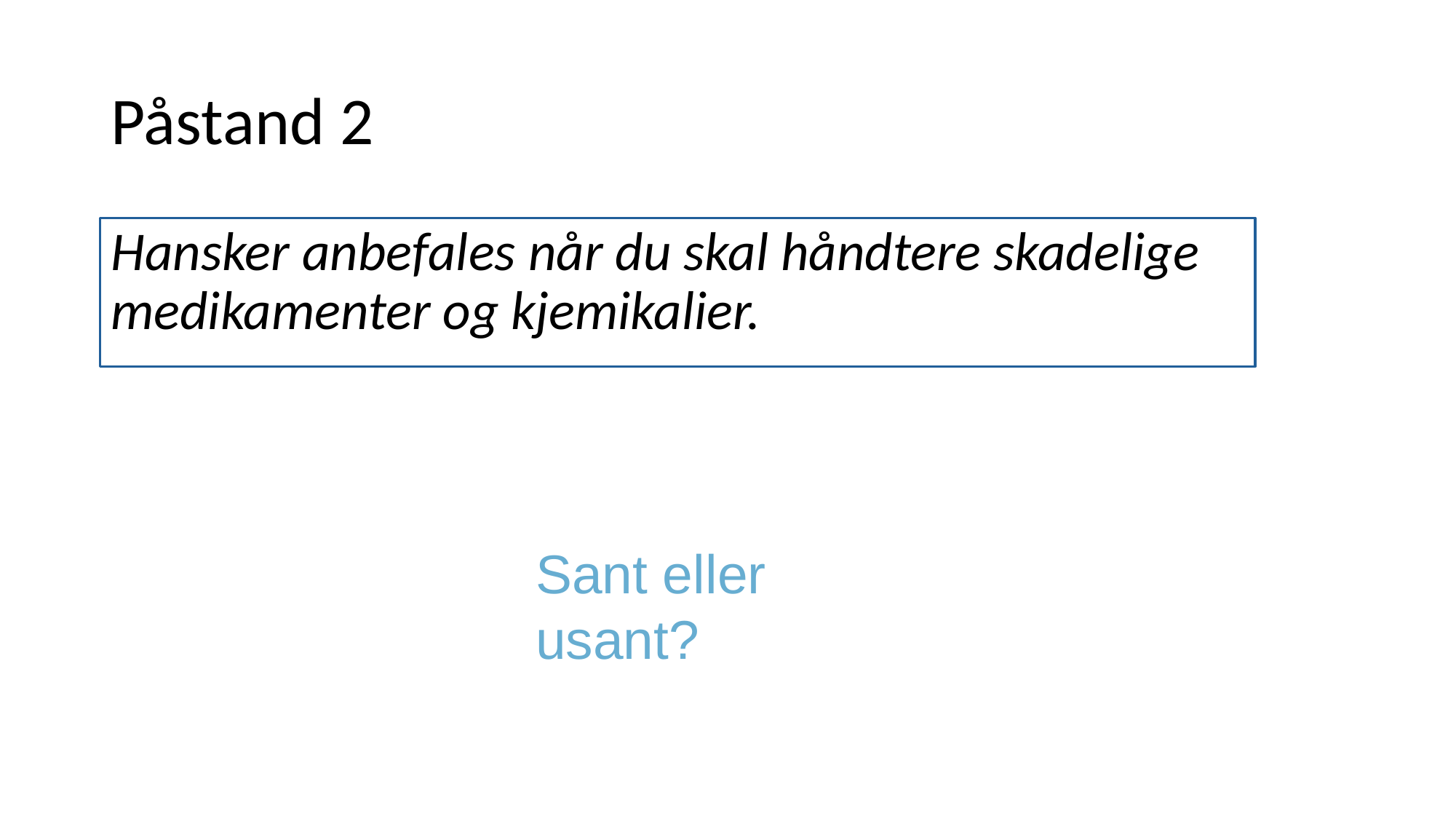

# Påstand 2
Hansker anbefales når du skal håndtere skadelige medikamenter og kjemikalier.

Sant eller usant?